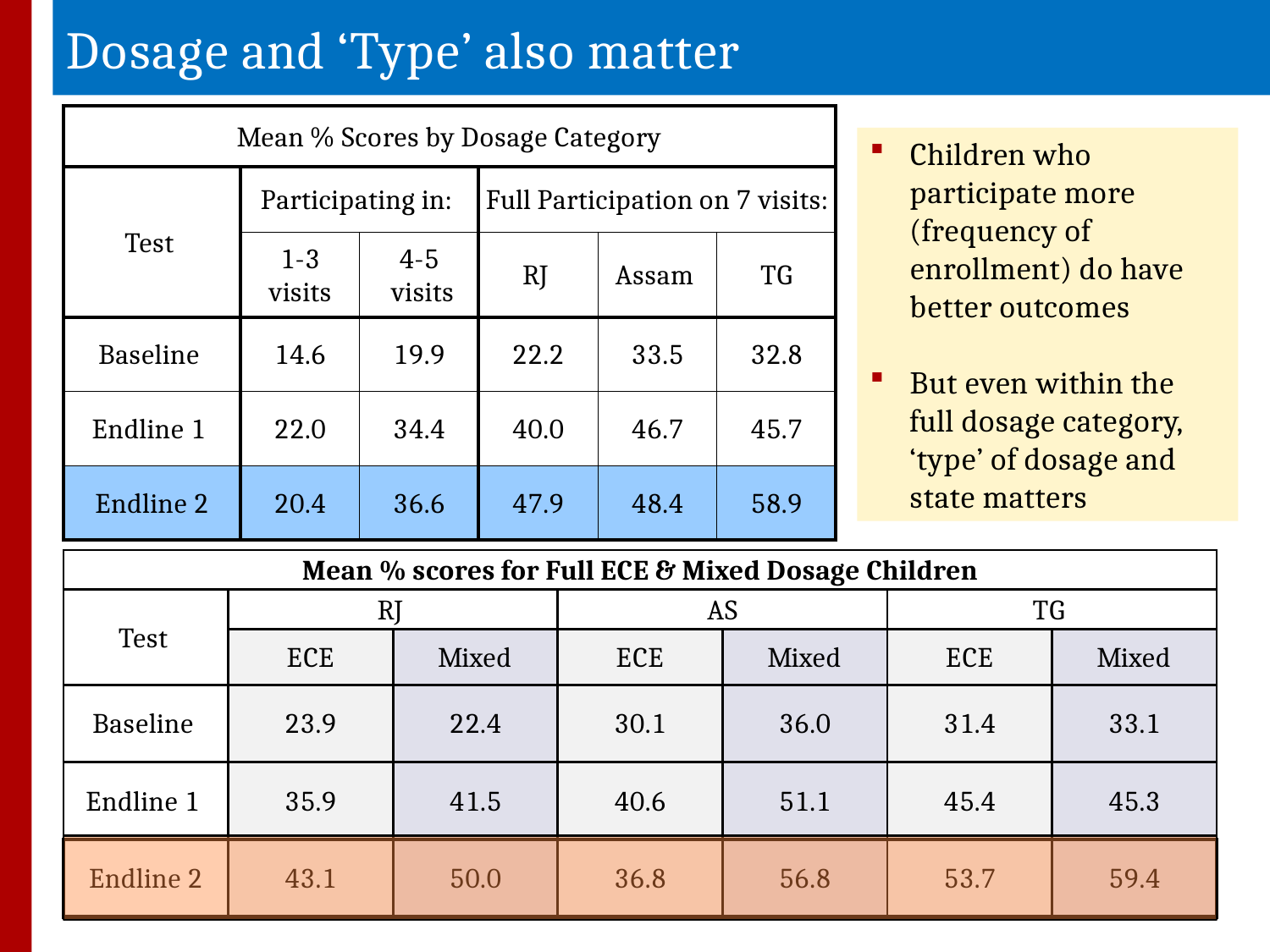

Dosage and ‘Type’ also matter
| Mean % Scores by Dosage Category |  |  |  |  |  |
| --- | --- | --- | --- | --- | --- |
| Test | Participating in: |  | Full Participation on 7 visits: |  |  |
|  | 1-3 visits | 4-5 visits | RJ | Assam | TG |
| Baseline | 14.6 | 19.9 | 22.2 | 33.5 | 32.8 |
| Endline 1 | 22.0 | 34.4 | 40.0 | 46.7 | 45.7 |
| Endline 2 | 20.4 | 36.6 | 47.9 | 48.4 | 58.9 |
Children who participate more (frequency of enrollment) do have better outcomes

But even within the full dosage category, ‘type’ of dosage and state matters
| Mean % scores for Full ECE & Mixed Dosage Children |  |  |  |  |  |  |
| --- | --- | --- | --- | --- | --- | --- |
| Test | RJ |  | AS |  | TG |  |
|  | ECE | Mixed | ECE | Mixed | ECE | Mixed |
| Baseline | 23.9 | 22.4 | 30.1 | 36.0 | 31.4 | 33.1 |
| Endline 1 | 35.9 | 41.5 | 40.6 | 51.1 | 45.4 | 45.3 |
| Endline 2 | 43.1 | 50.0 | 36.8 | 56.8 | 53.7 | 59.4 |